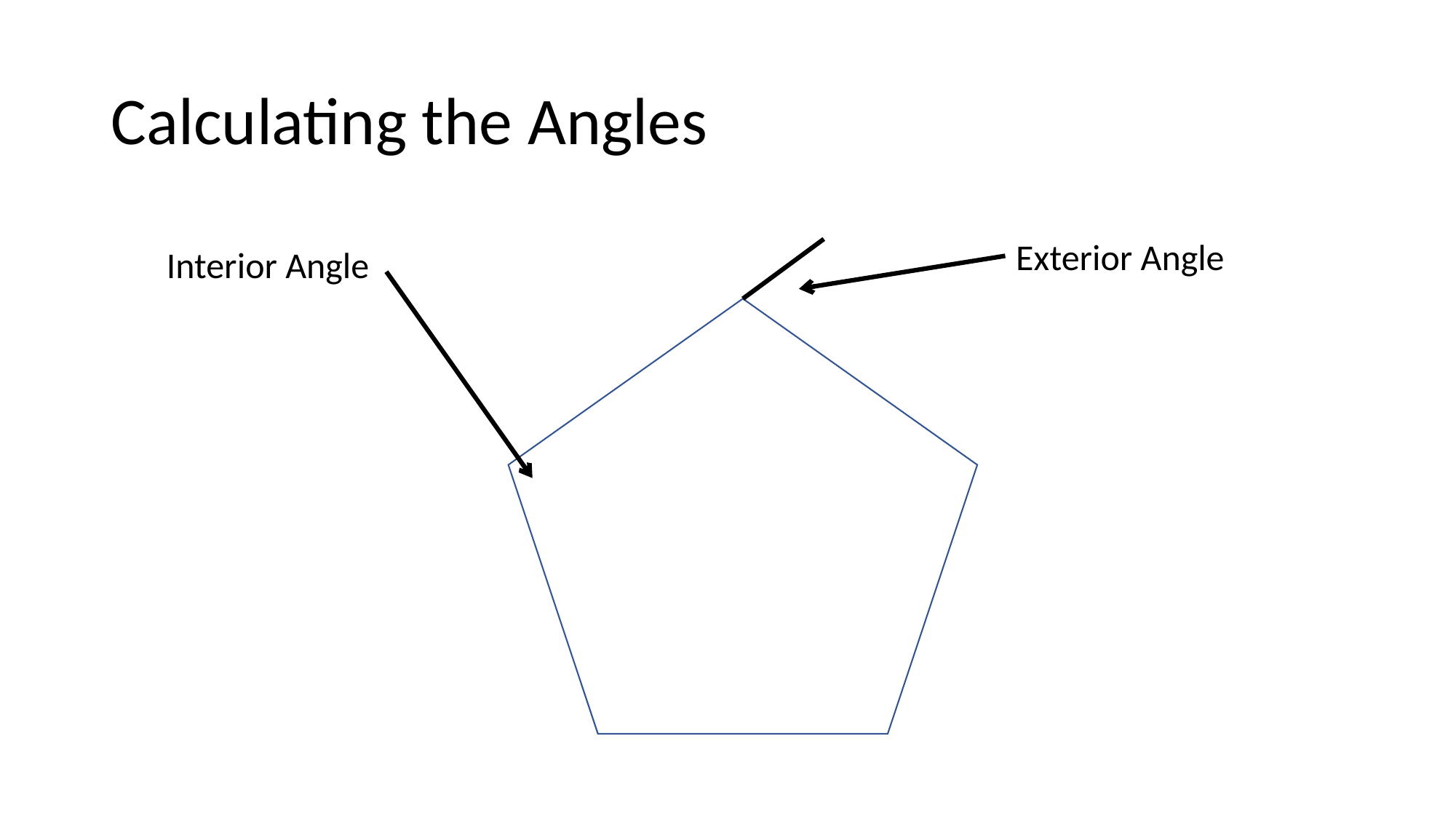

# Calculating the Angles
Exterior Angle
Interior Angle